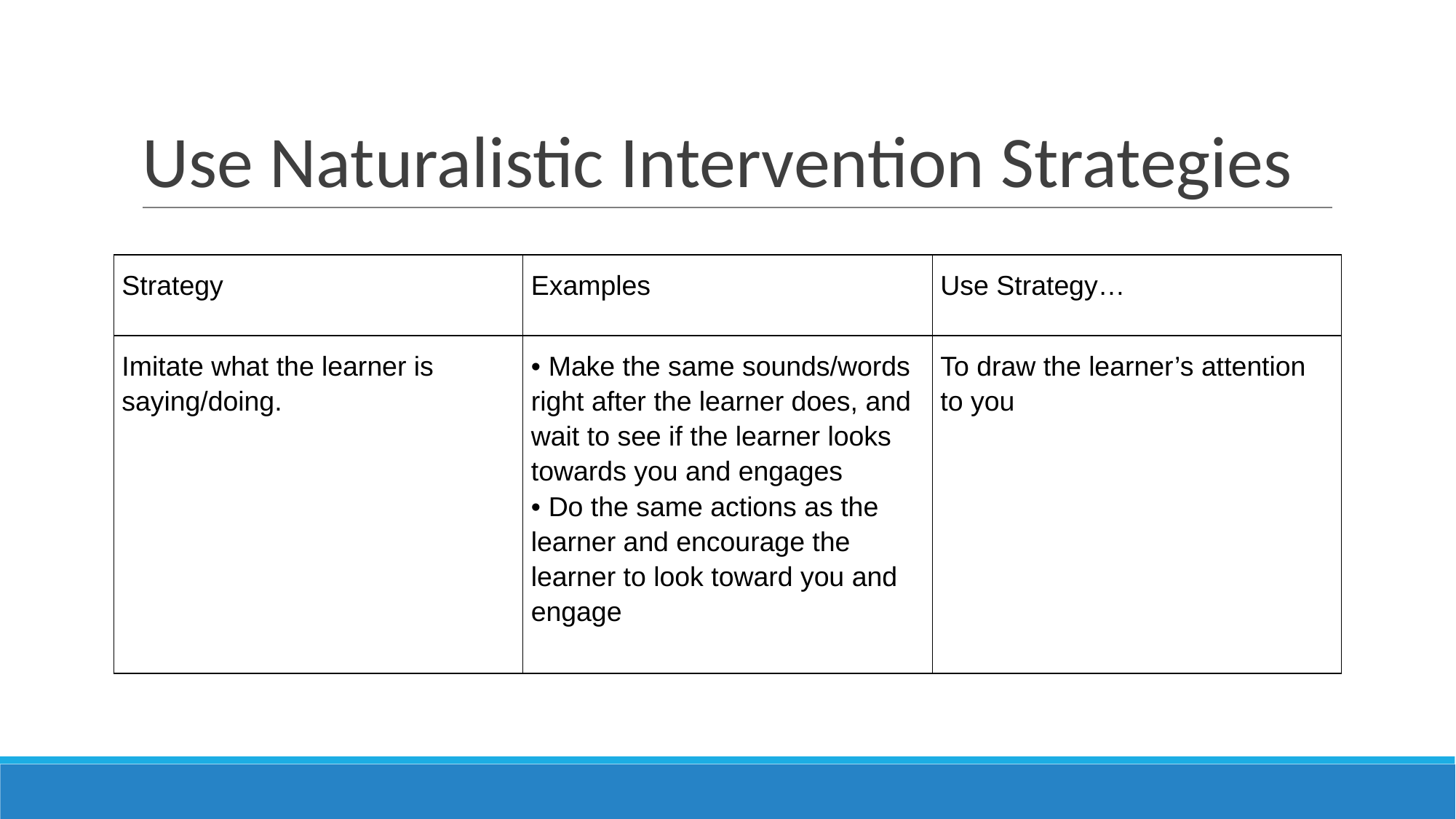

# Use Naturalistic Intervention Strategies
| Strategy | Examples | Use Strategy… |
| --- | --- | --- |
| Imitate what the learner is saying/doing. | • Make the same sounds/words right after the learner does, and wait to see if the learner looks towards you and engages • Do the same actions as the learner and encourage the learner to look toward you and engage | To draw the learner’s attention to you |